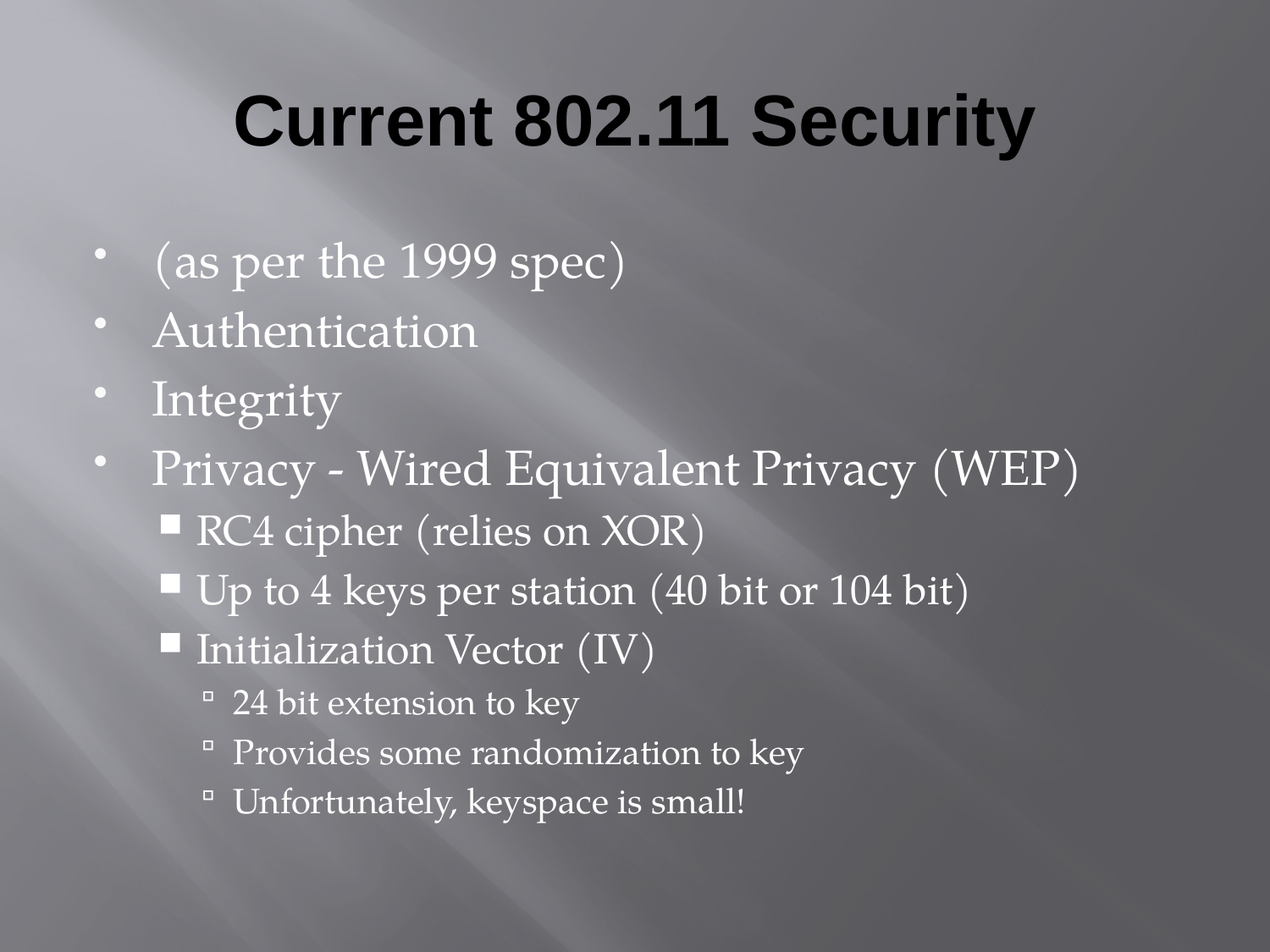

# Current 802.11 Security
(as per the 1999 spec)
Authentication
Integrity
Privacy - Wired Equivalent Privacy (WEP)
RC4 cipher (relies on XOR)
Up to 4 keys per station (40 bit or 104 bit)
Initialization Vector (IV)
24 bit extension to key
Provides some randomization to key
Unfortunately, keyspace is small!